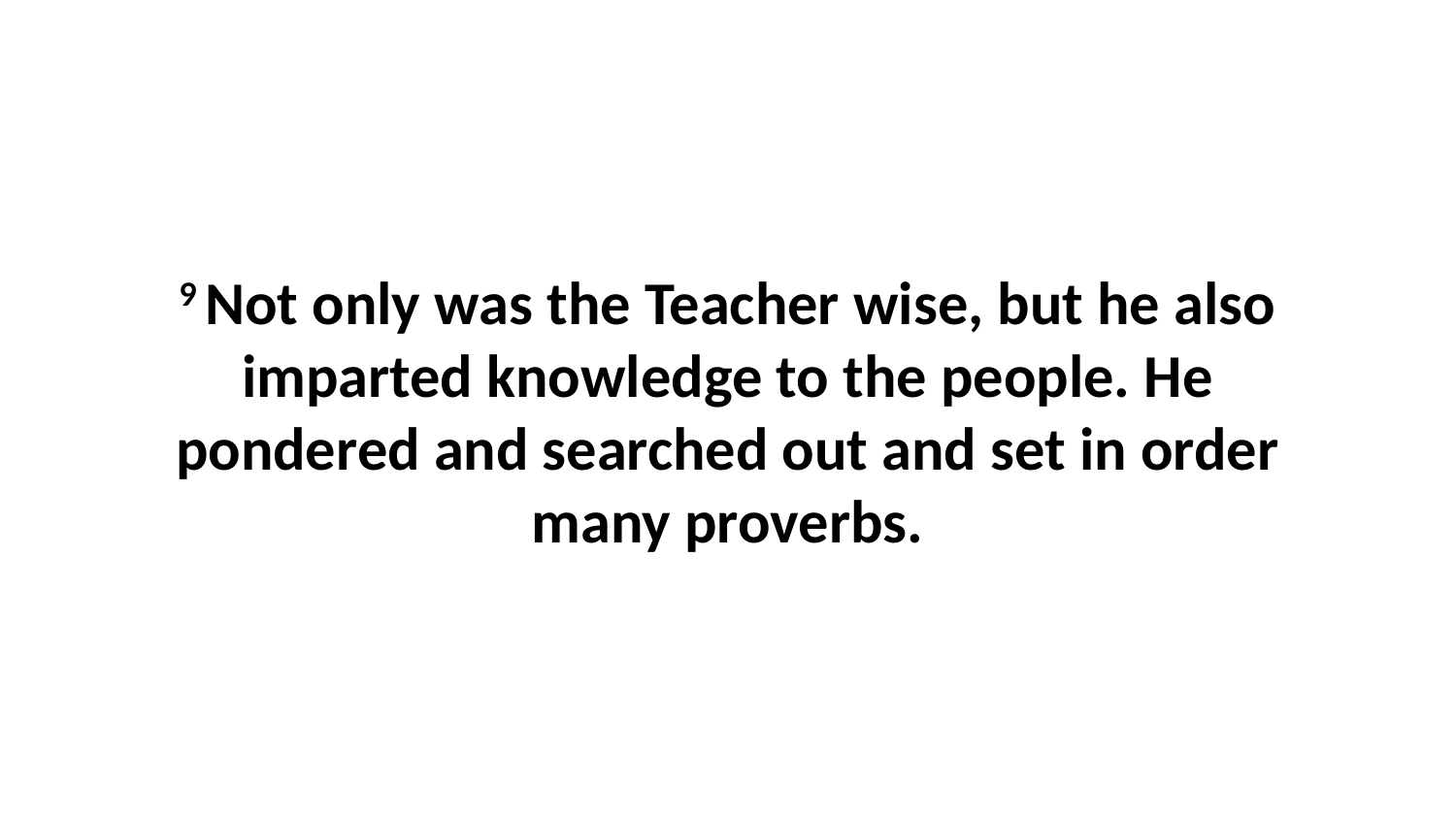

9 Not only was the Teacher wise, but he also imparted knowledge to the people. He pondered and searched out and set in order many proverbs.